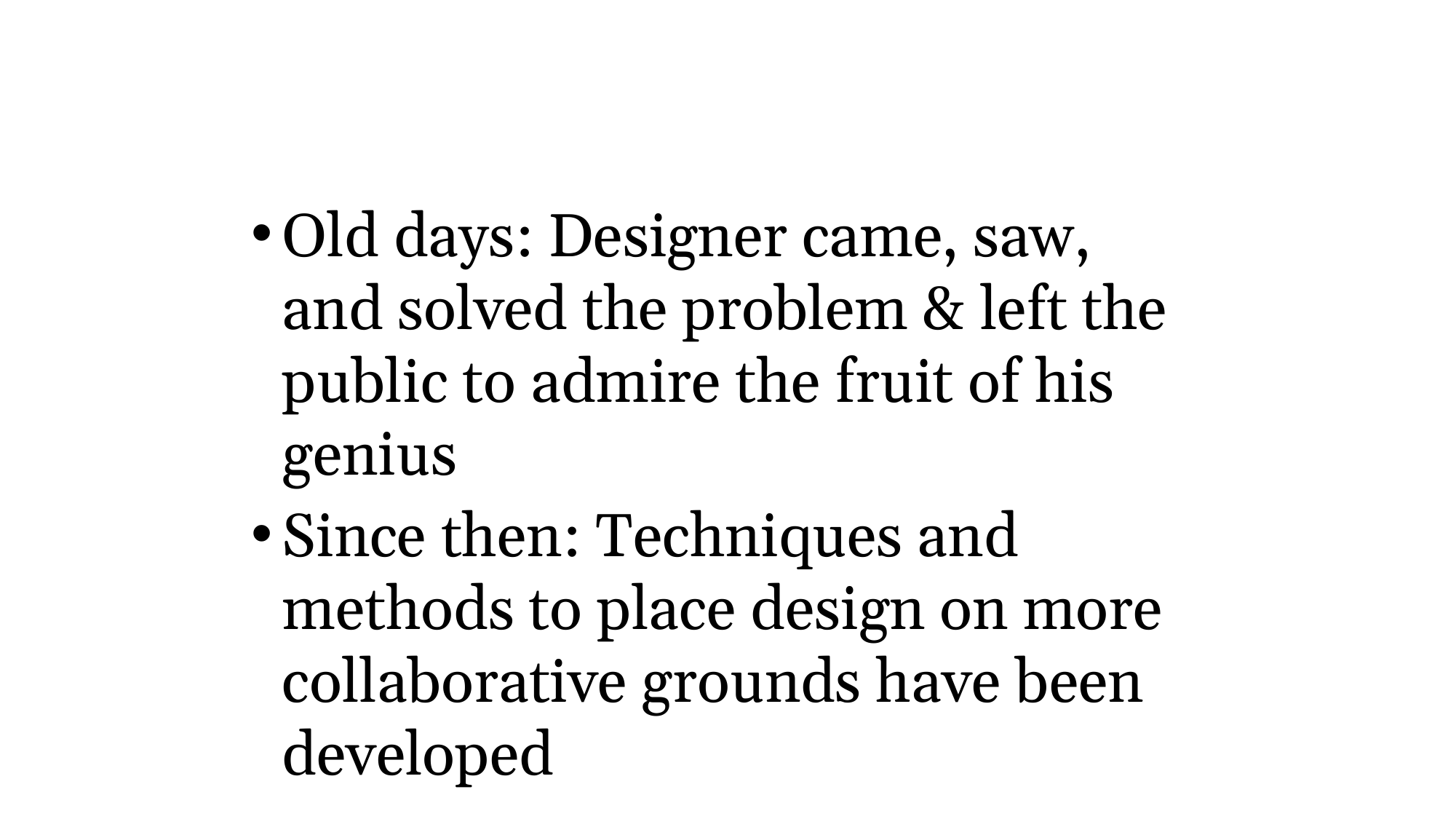

#
Old days: Designer came, saw, and solved the problem & left the public to admire the fruit of his genius
Since then: Techniques and methods to place design on more collaborative grounds have been developed